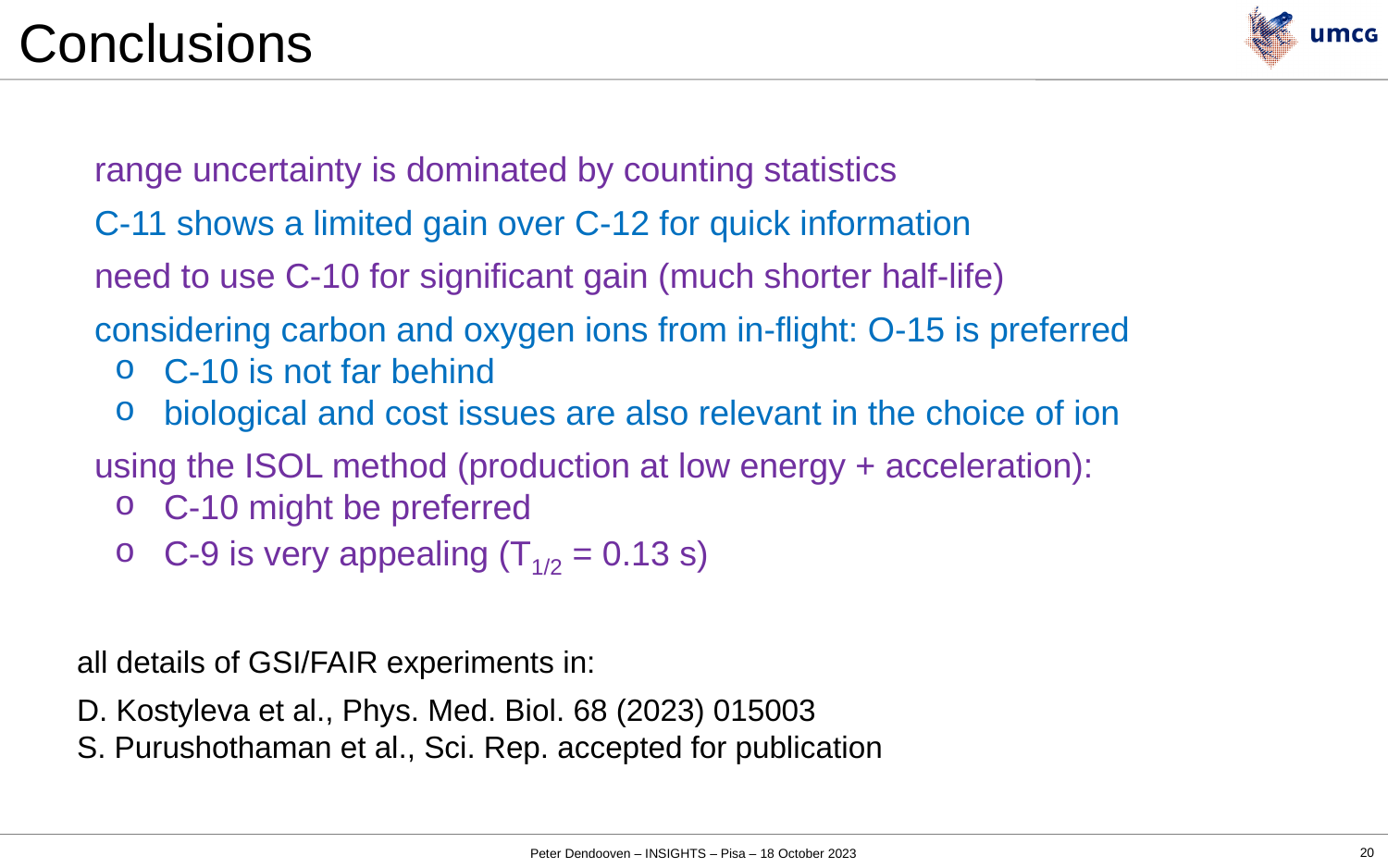

# Conclusions
range uncertainty is dominated by counting statistics
C-11 shows a limited gain over C-12 for quick information
need to use C-10 for significant gain (much shorter half-life)
considering carbon and oxygen ions from in-flight: O-15 is preferred
C-10 is not far behind
biological and cost issues are also relevant in the choice of ion
using the ISOL method (production at low energy + acceleration):
C-10 might be preferred
C-9 is very appealing (T1/2 = 0.13 s)
all details of GSI/FAIR experiments in:
D. Kostyleva et al., Phys. Med. Biol. 68 (2023) 015003
S. Purushothaman et al., Sci. Rep. accepted for publication